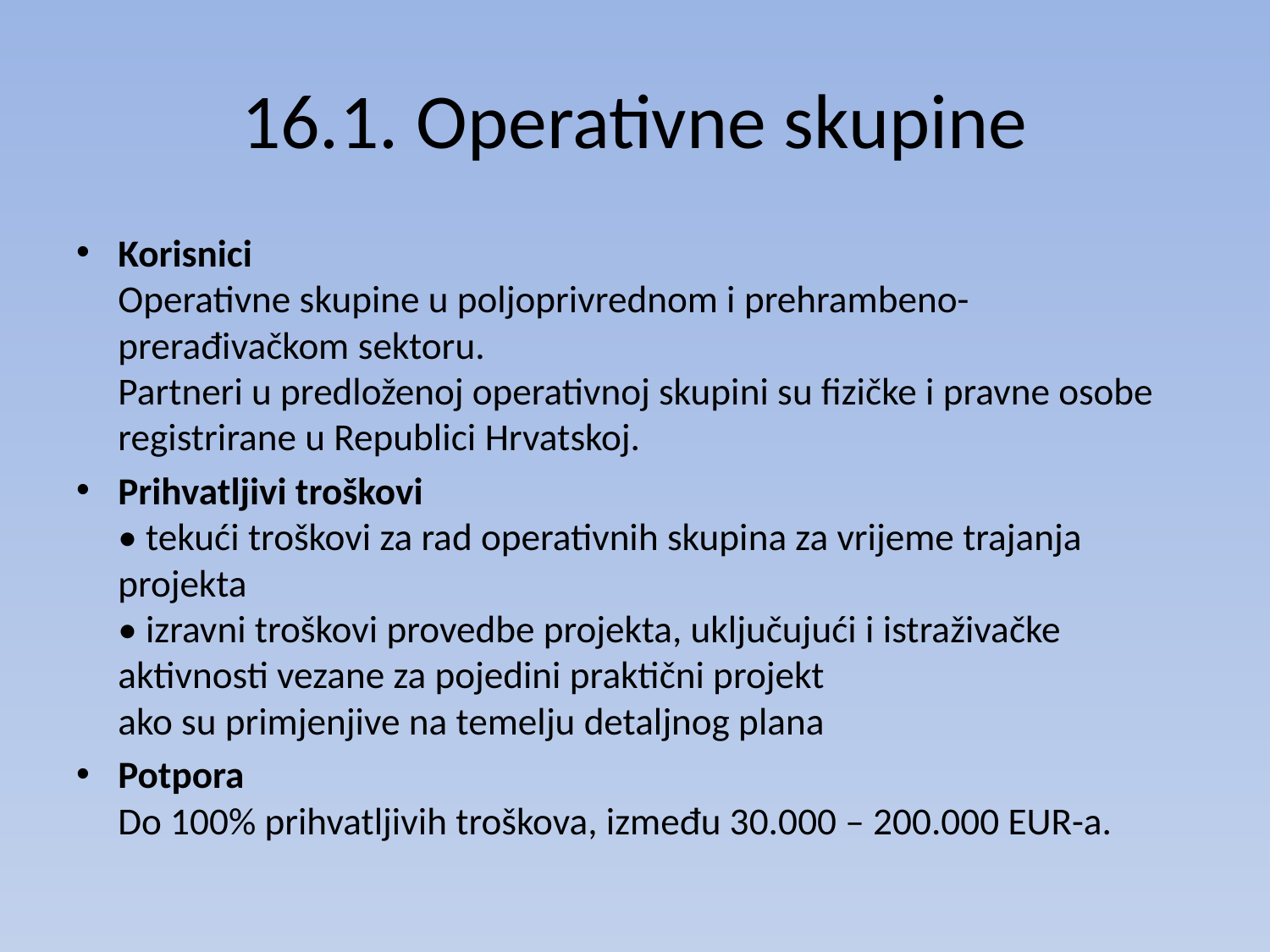

# 16.1. Operativne skupine
Korisnici
Operativne skupine u poljoprivrednom i prehrambeno-prerađivačkom sektoru.
Partneri u predloženoj operativnoj skupini su fizičke i pravne osobe registrirane u Republici Hrvatskoj.
Prihvatljivi troškovi
• tekući troškovi za rad operativnih skupina za vrijeme trajanja projekta
• izravni troškovi provedbe projekta, uključujući i istraživačke aktivnosti vezane za pojedini praktični projekt
ako su primjenjive na temelju detaljnog plana
Potpora
Do 100% prihvatljivih troškova, između 30.000 – 200.000 EUR-a.